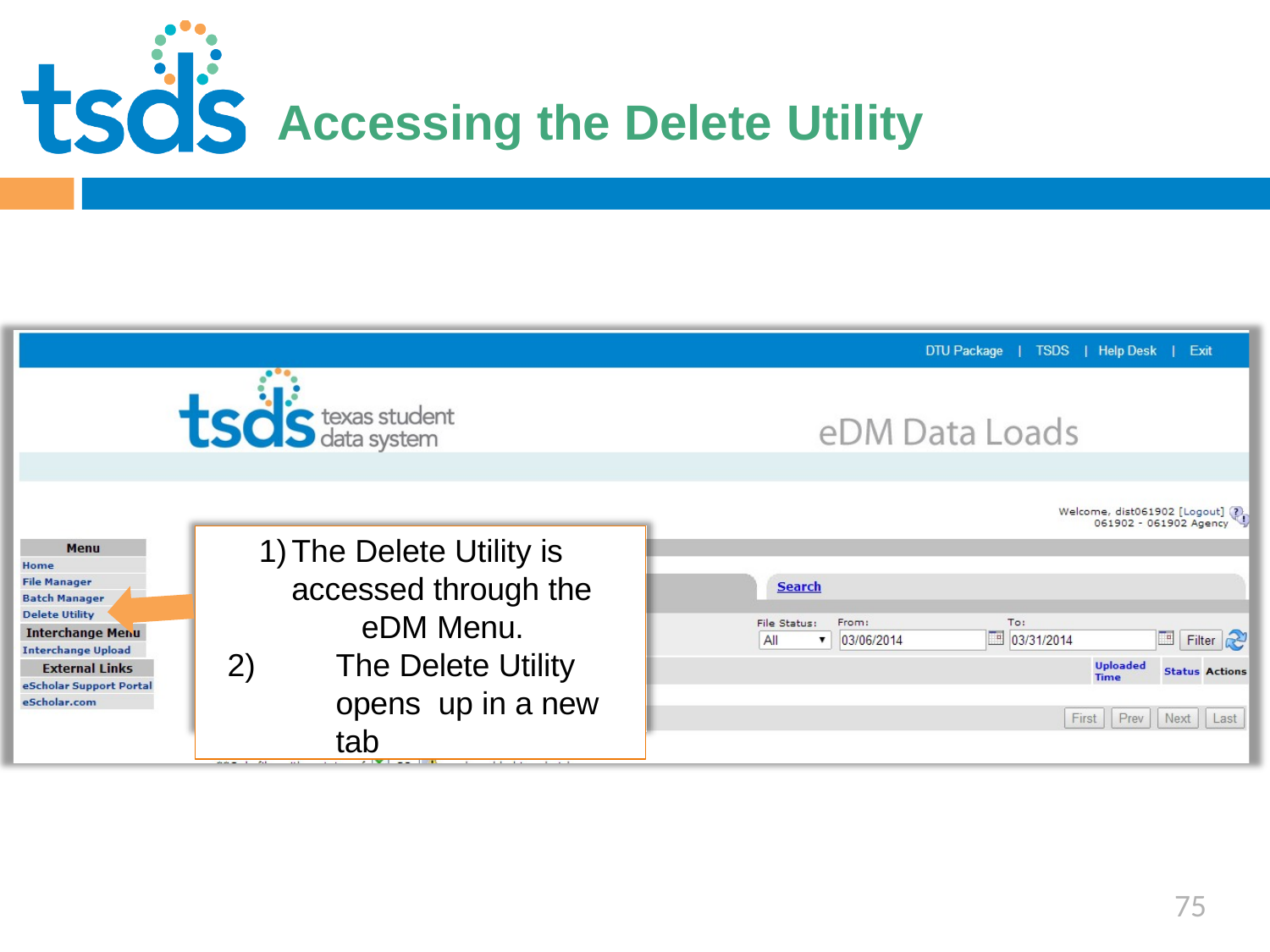

Click to edit Master title style

# Accessing the Delete Utility

The Delete Utility is  accessed through the
eDM Menu.
The Delete Utility opens  up in a new tab

75